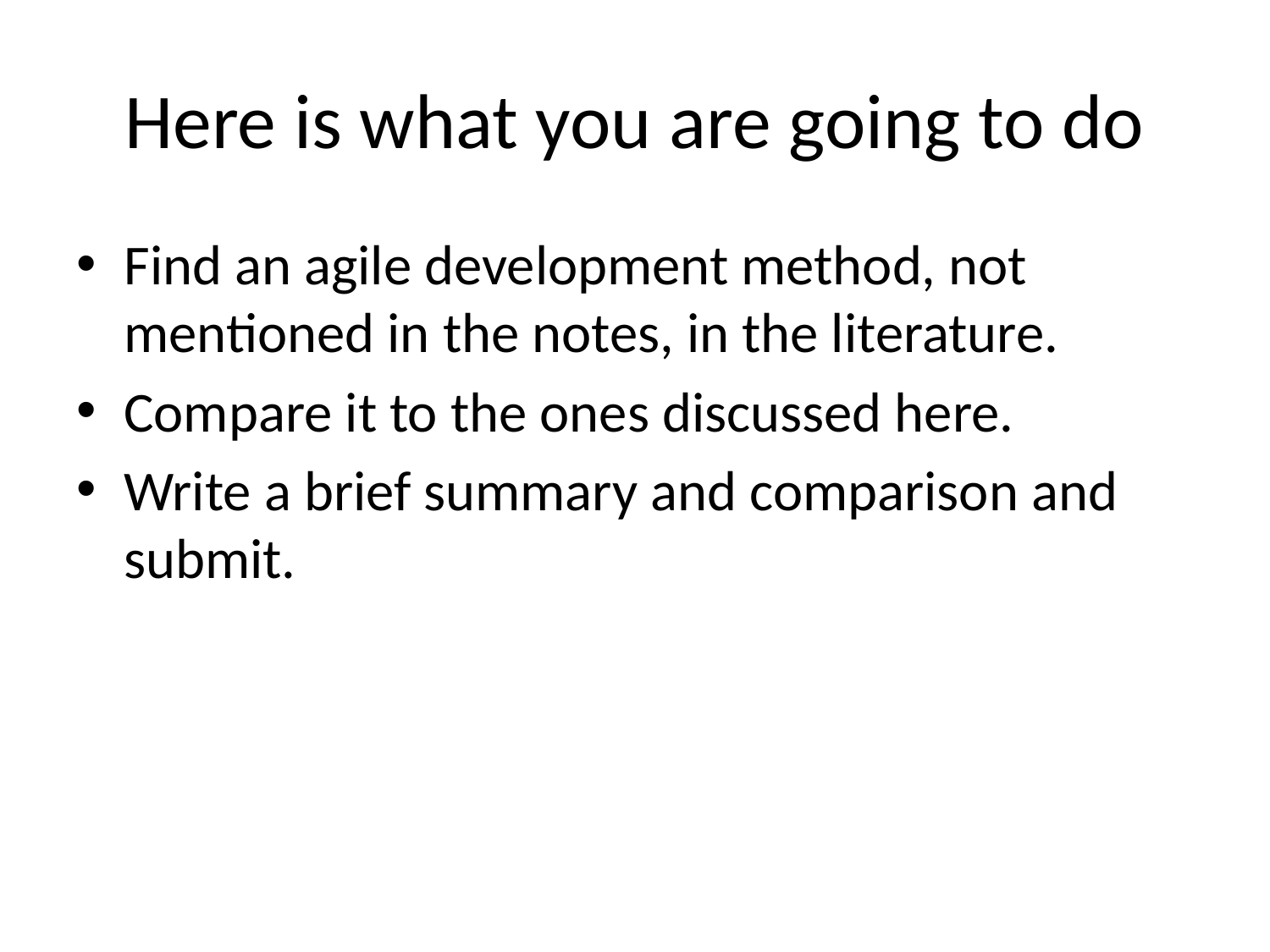

# Here is what you are going to do
Find an agile development method, not mentioned in the notes, in the literature.
Compare it to the ones discussed here.
Write a brief summary and comparison and submit.